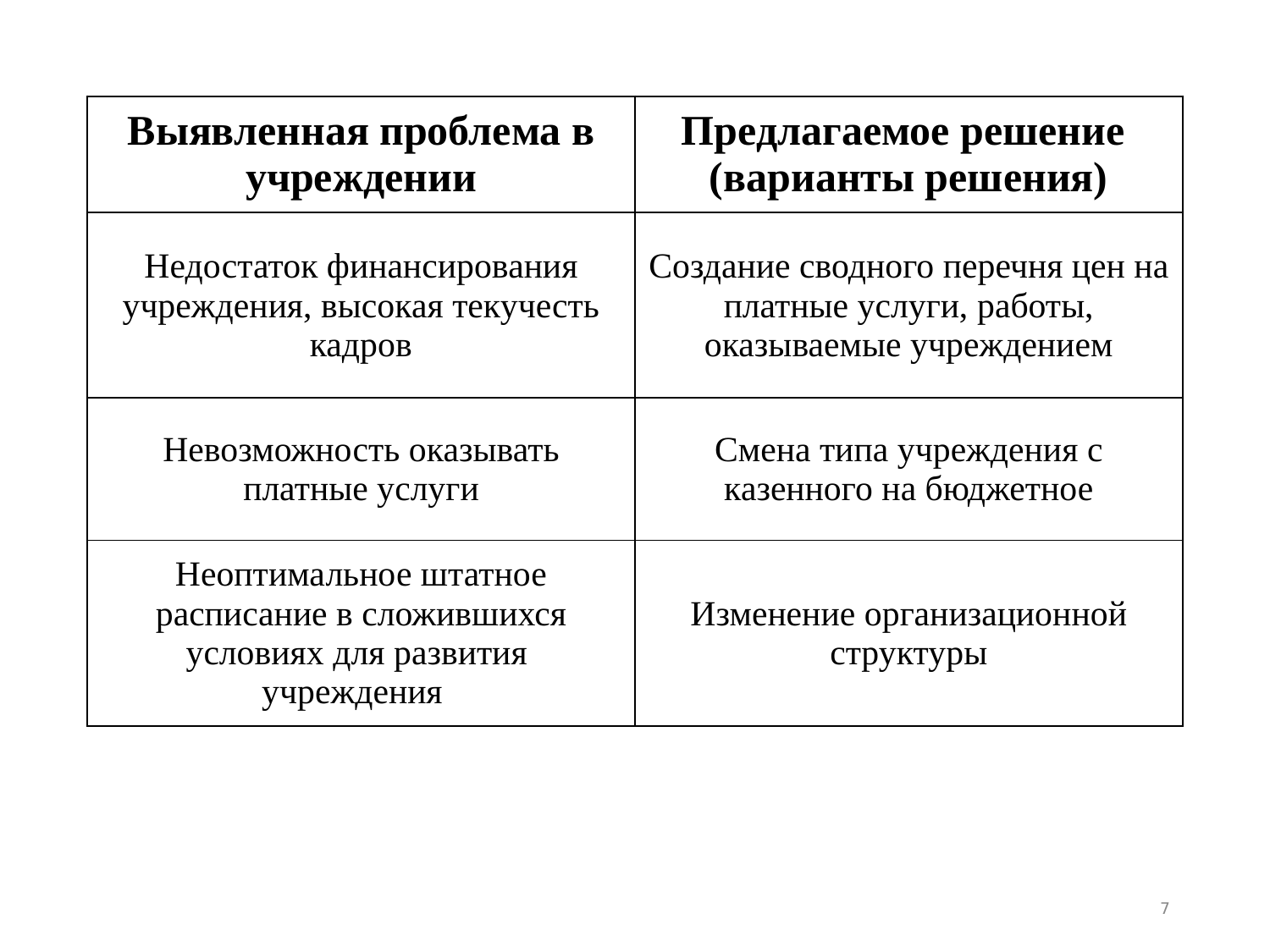

| Выявленная проблема в учреждении | Предлагаемое решение (варианты решения) |
| --- | --- |
| Недостаток финансирования учреждения, высокая текучесть кадров | Создание сводного перечня цен на платные услуги, работы, оказываемые учреждением |
| Невозможность оказывать платные услуги | Смена типа учреждения с казенного на бюджетное |
| Неоптимальное штатное расписание в сложившихся условиях для развития учреждения | Изменение организационной структуры |
7